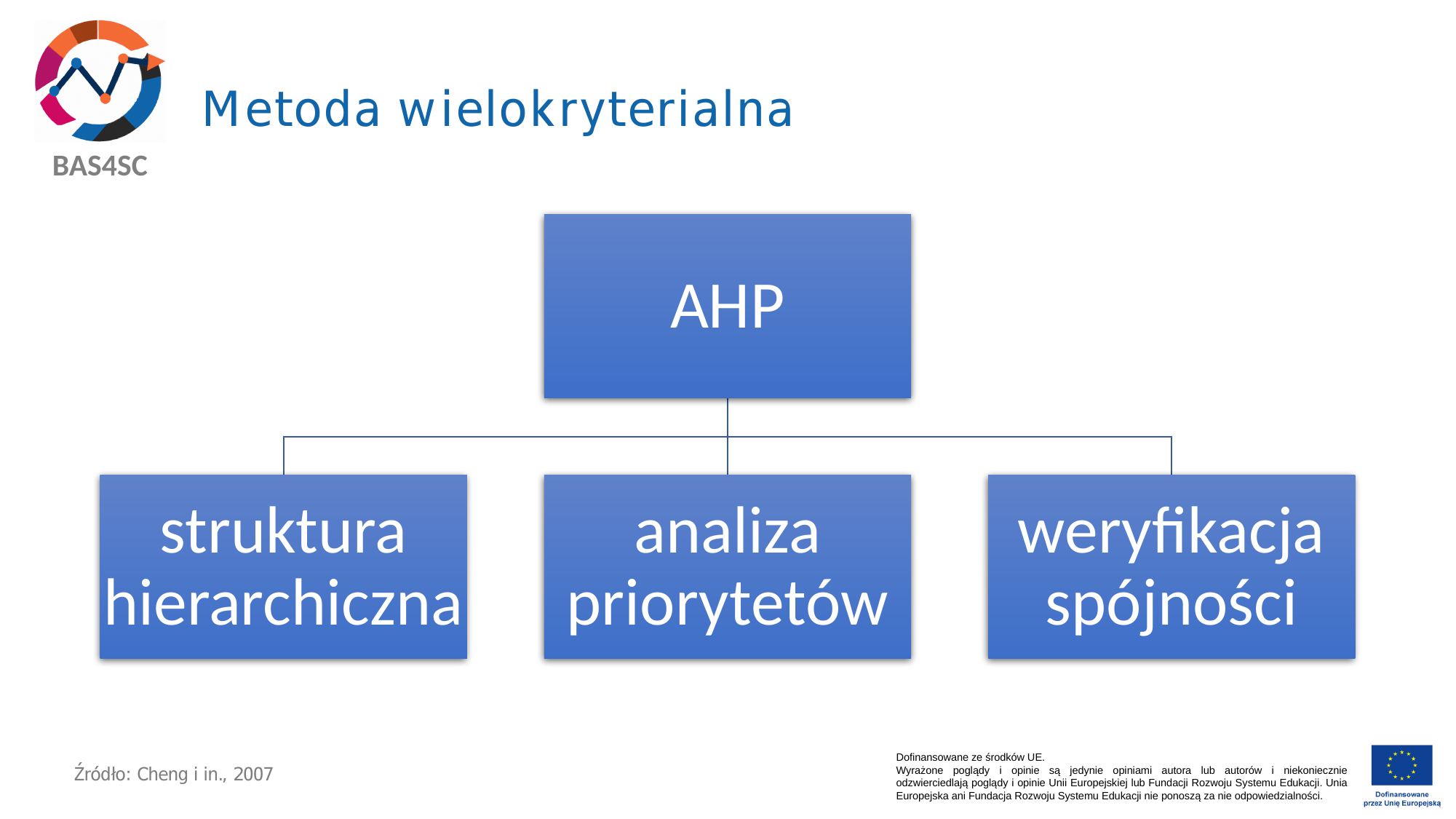

# Metoda wielokryterialna
AHP
struktura hierarchiczna
analiza priorytetów
weryfikacja spójności
Źródło: Cheng i in., 2007